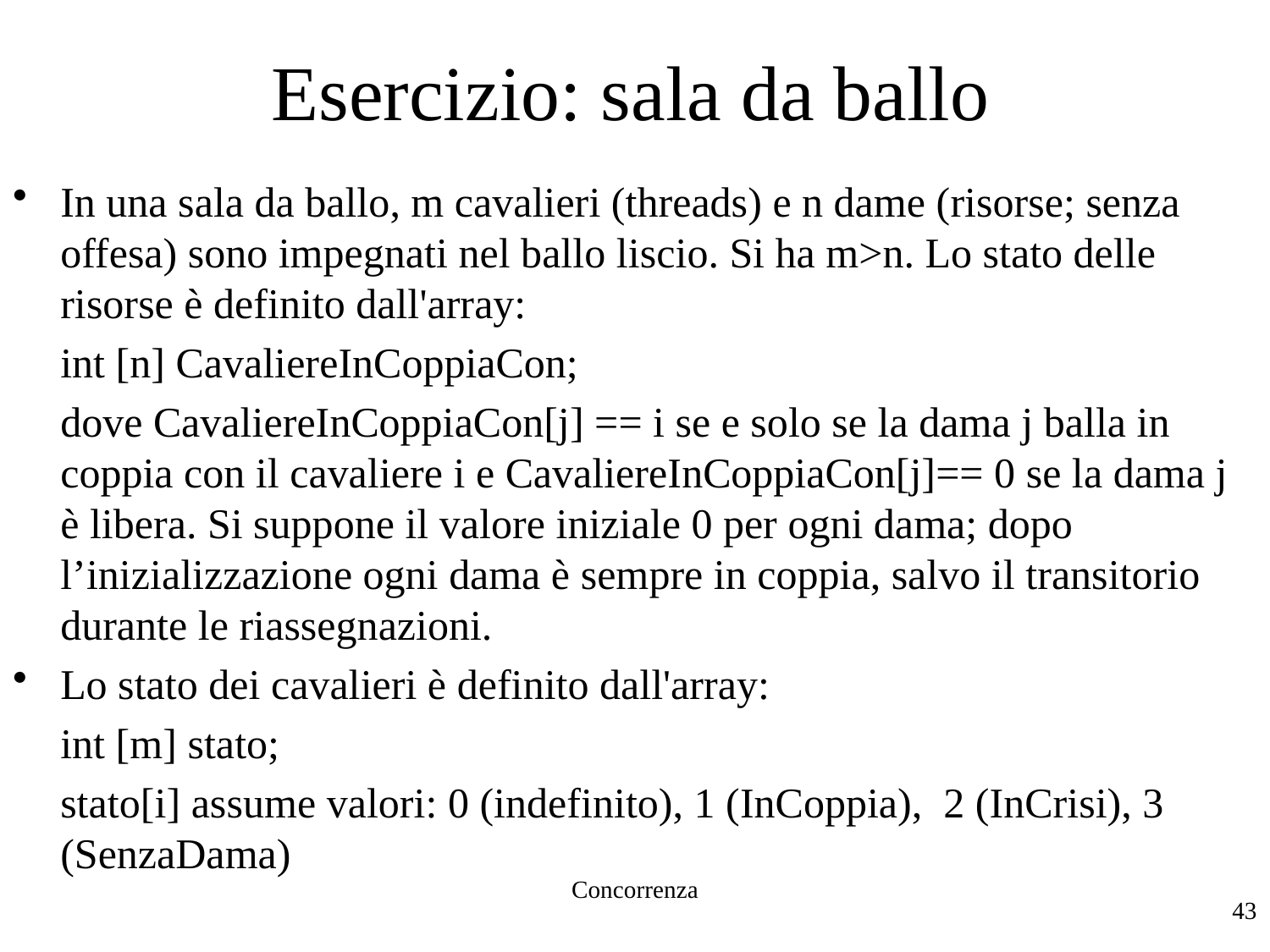

Concorrenza
# Esercizio: sala da ballo
In una sala da ballo, m cavalieri (threads) e n dame (risorse; senza offesa) sono impegnati nel ballo liscio. Si ha m>n. Lo stato delle risorse è definito dall'array:
	int [n] CavaliereInCoppiaCon;
	dove CavaliereInCoppiaCon[j] == i se e solo se la dama j balla in coppia con il cavaliere i e CavaliereInCoppiaCon[j]== 0 se la dama j è libera. Si suppone il valore iniziale 0 per ogni dama; dopo l’inizializzazione ogni dama è sempre in coppia, salvo il transitorio durante le riassegnazioni.
Lo stato dei cavalieri è definito dall'array:
	int [m] stato;
	stato[i] assume valori: 0 (indefinito), 1 (InCoppia),  2 (InCrisi), 3 (SenzaDama)
43